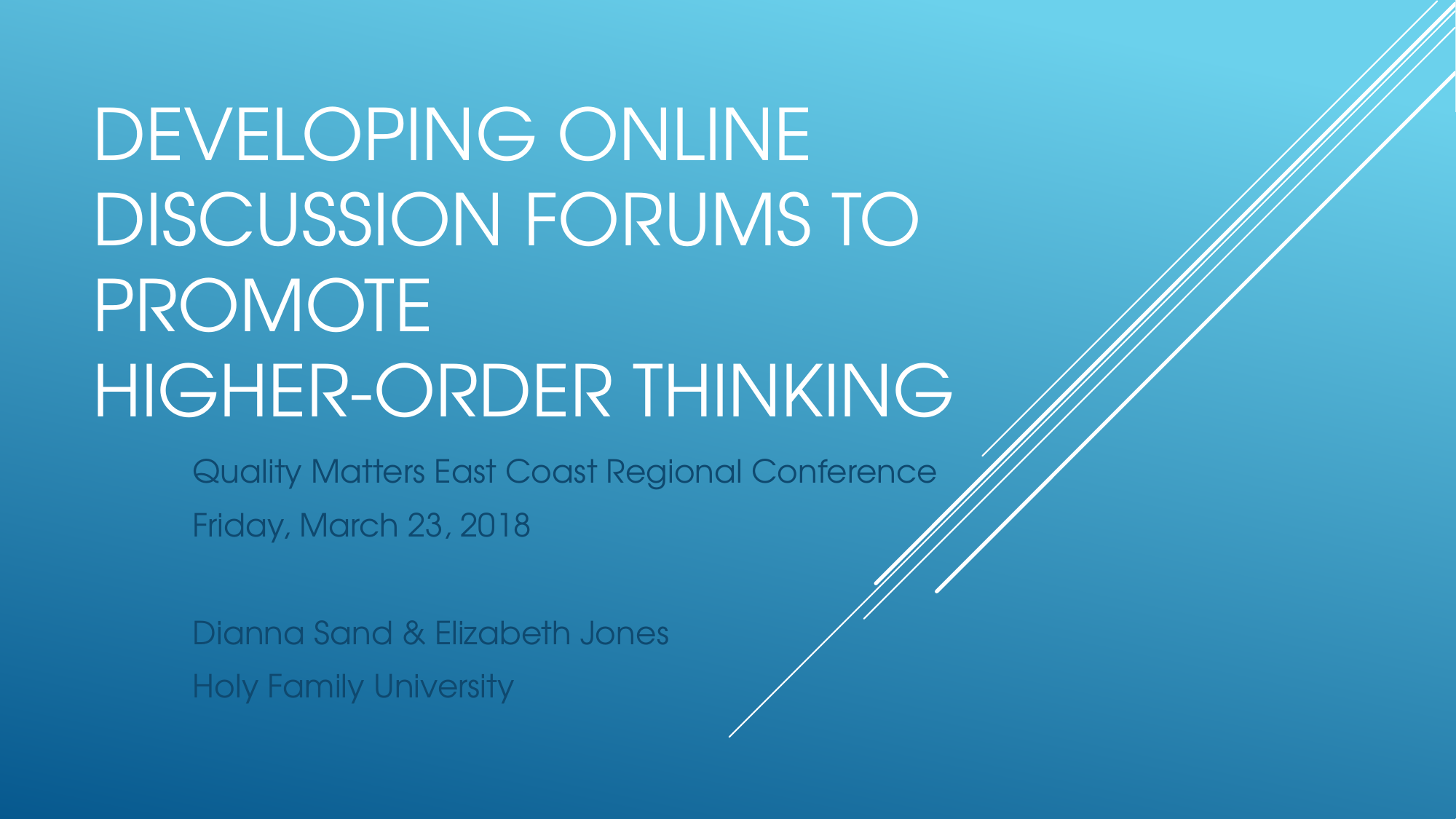

# Developing Online Discussion Forums to Promote Higher-Order Thinking
Quality Matters East Coast Regional Conference
Friday, March 23, 2018

Dianna Sand & Elizabeth Jones
Holy Family University